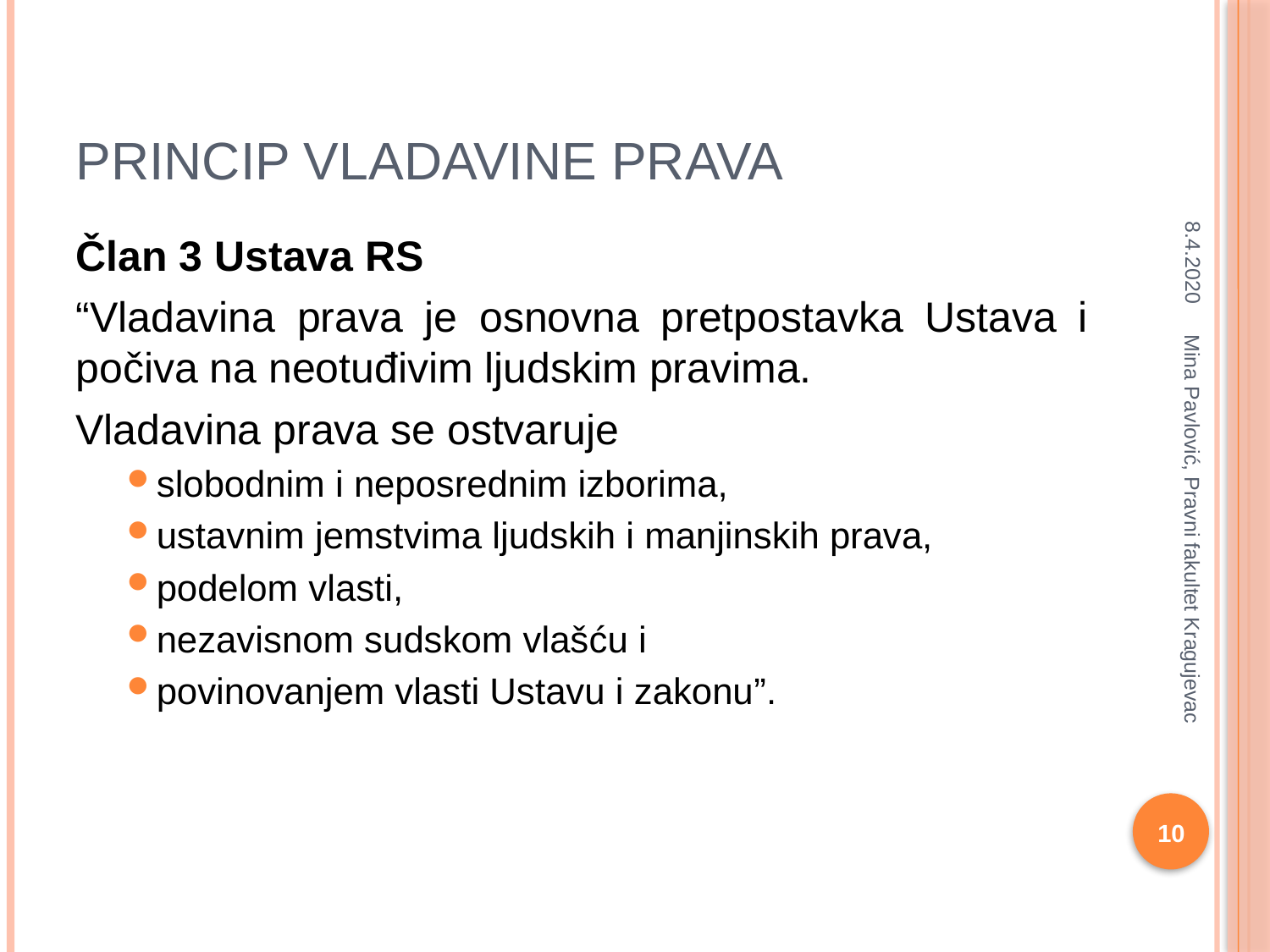

# Princip vladavine prava
8.4.2020
Član 3 Ustava RS
“Vladavina prava je osnovna pretpostavka Ustava i počiva na neotuđivim ljudskim pravima.
Vladavina prava se ostvaruje
slobodnim i neposrednim izborima,
ustavnim jemstvima ljudskih i manjinskih prava,
podelom vlasti,
nezavisnom sudskom vlašću i
povinovanjem vlasti Ustavu i zakonu”.

Mina Pavlović, Pravni fakultet Kragujevac
10